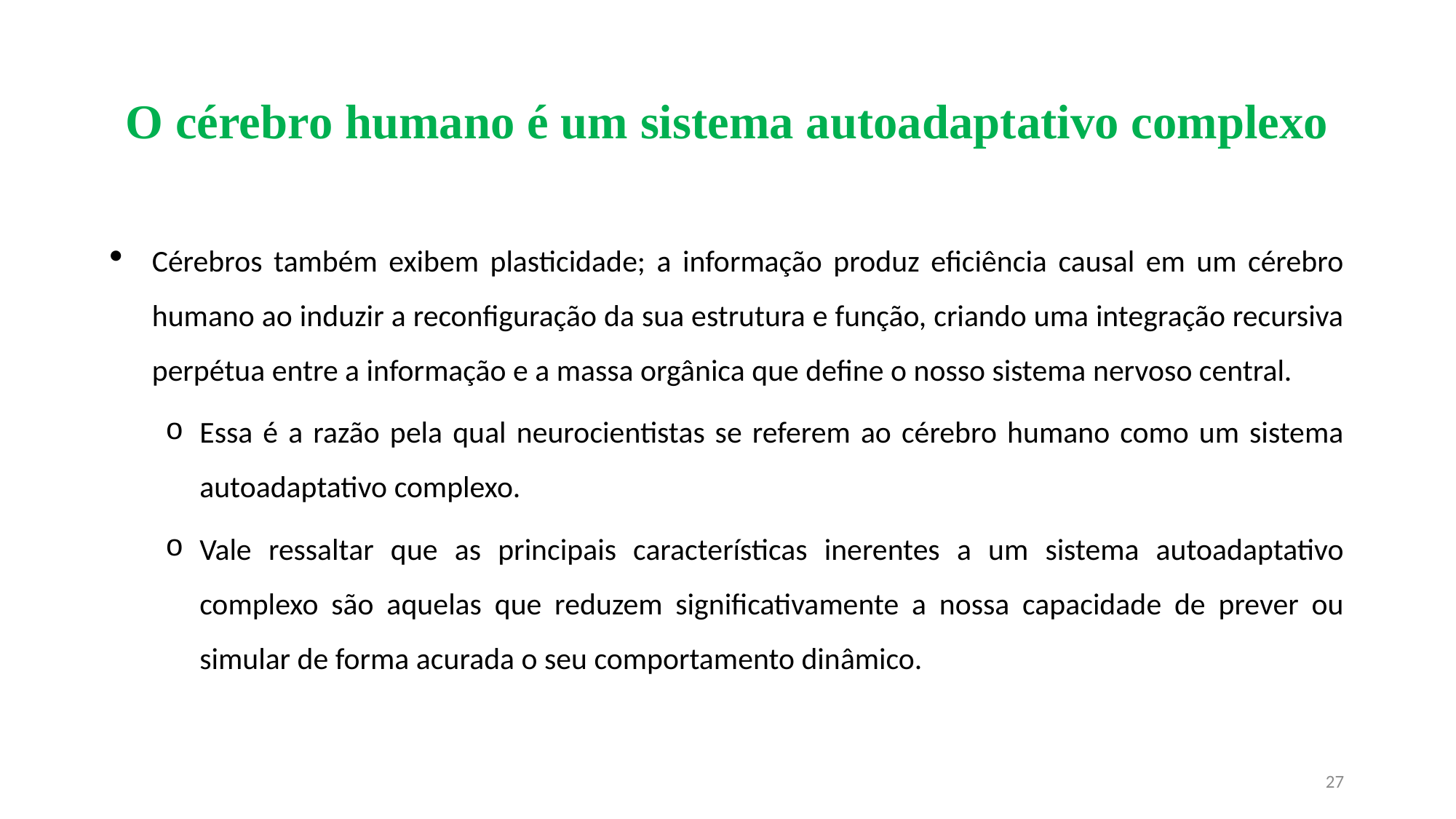

# O cérebro humano é um sistema autoadaptativo complexo
Cérebros também exibem plasticidade; a informação produz eficiência causal em um cérebro humano ao induzir a reconfiguração da sua estrutura e função, criando uma integração recursiva perpétua entre a informação e a massa orgânica que define o nosso sistema nervoso central.
Essa é a razão pela qual neurocientistas se referem ao cérebro humano como um sistema autoadaptativo complexo.
Vale ressaltar que as principais características inerentes a um sistema autoadaptativo complexo são aquelas que reduzem significativamente a nossa capacidade de prever ou simular de forma acurada o seu comportamento dinâmico.
27